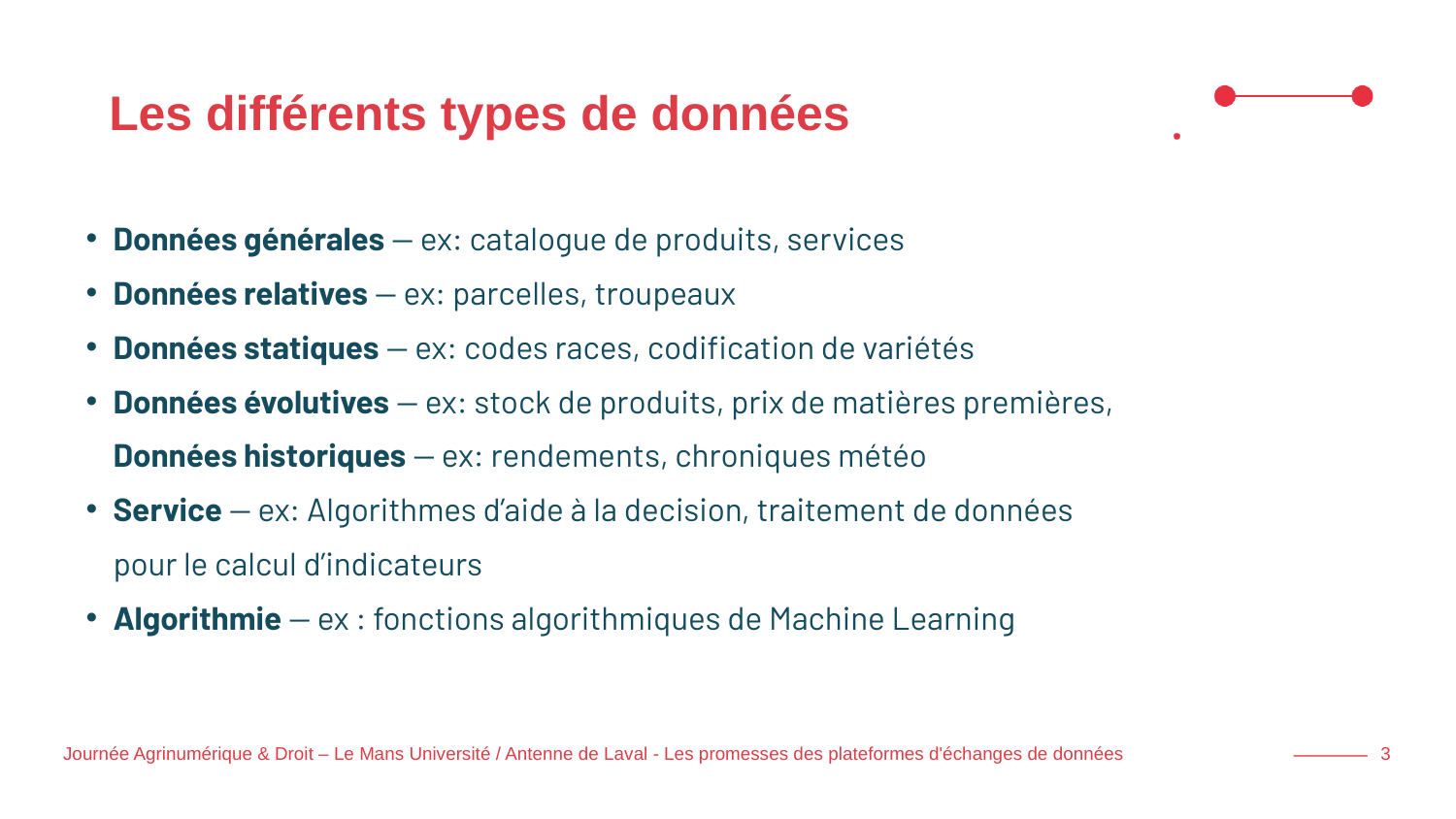

# Les différents types de données
Données générales — ex: catalogue de produits, services
Données relatives — ex: parcelles, troupeaux
Données statiques — ex: codes races, codification de variétés
Données évolutives — ex: stock de produits, prix de matières premières, Données historiques — ex: rendements, chroniques météo
Service — ex: Algorithmes d’aide à la decision, traitement de données pour le calcul d’indicateurs
Algorithmie — ex : fonctions algorithmiques de Machine Learning
Date
Journée Agrinumérique & Droit – Le Mans Université / Antenne de Laval - Les promesses des plateformes d'échanges de données
3